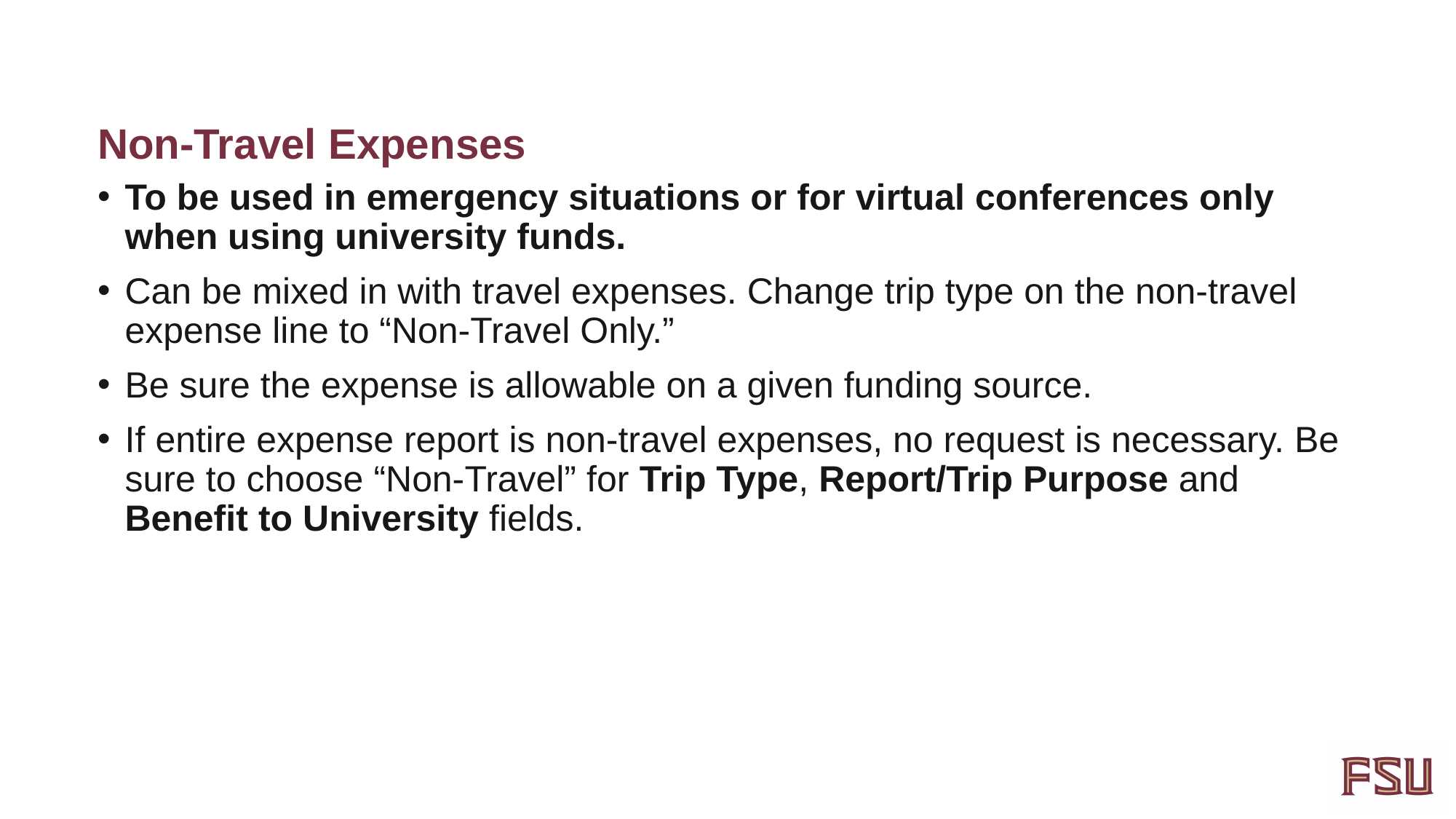

# Non-Travel Expenses
To be used in emergency situations or for virtual conferences only when using university funds.
Can be mixed in with travel expenses. Change trip type on the non-travel expense line to “Non-Travel Only.”
Be sure the expense is allowable on a given funding source.
If entire expense report is non-travel expenses, no request is necessary. Be sure to choose “Non-Travel” for Trip Type, Report/Trip Purpose and Benefit to University fields.